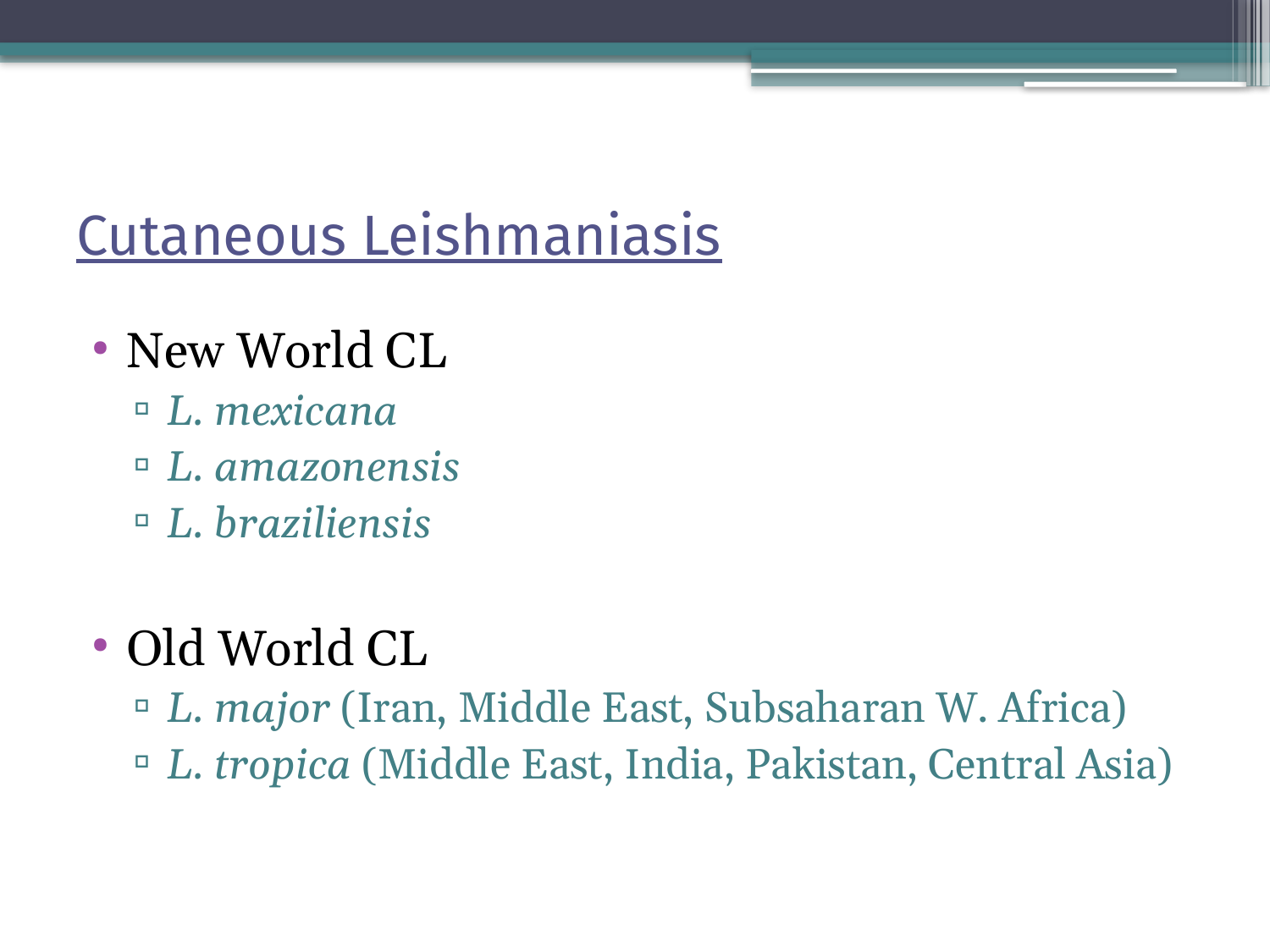

# Cutaneous Leishmaniasis
New World CL
L. mexicana
L. amazonensis
L. braziliensis

Old World CL
L. major (Iran, Middle East, Subsaharan W. Africa)
L. tropica (Middle East, India, Pakistan, Central Asia)